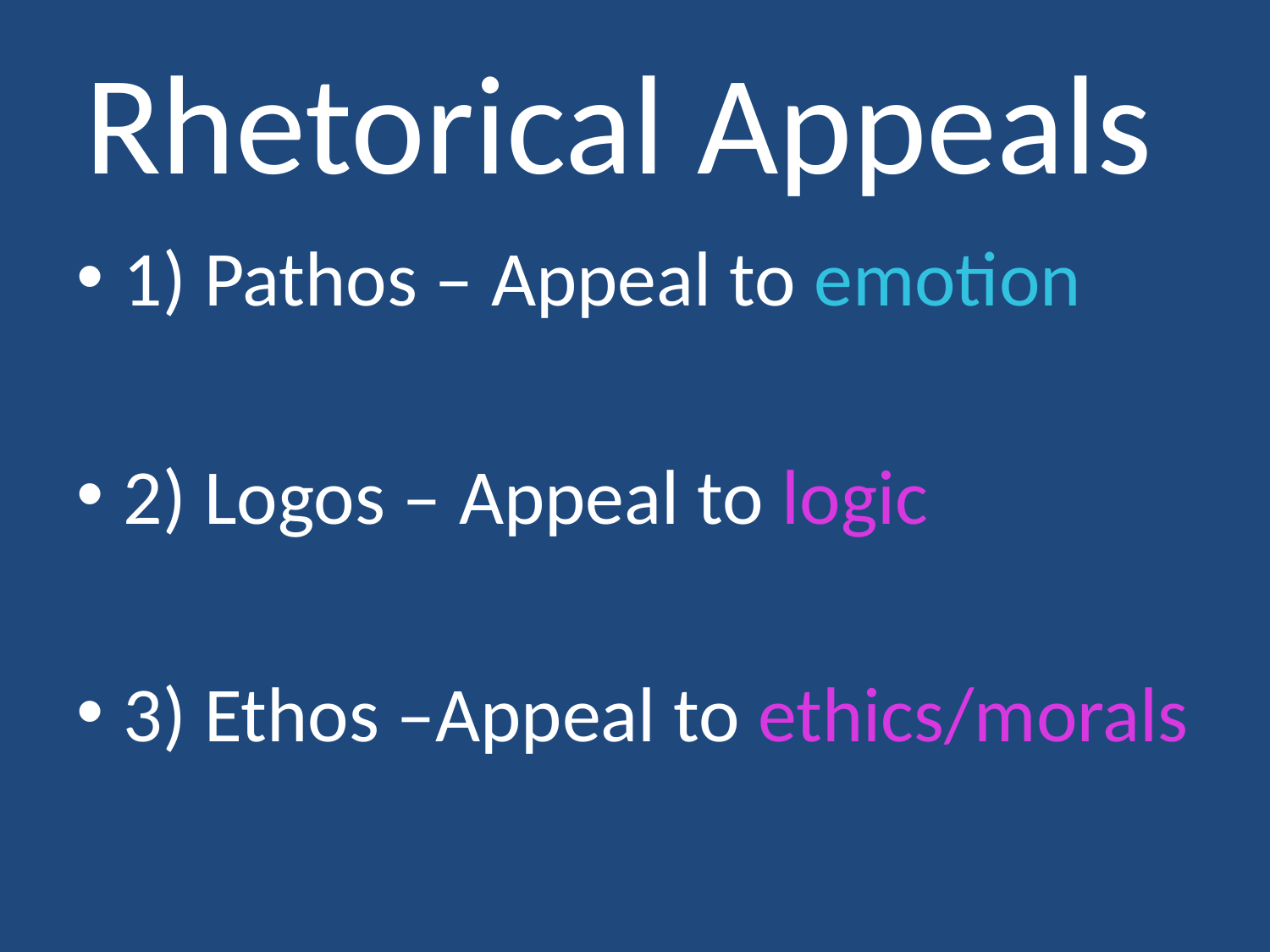

# Rhetorical Appeals
1) Pathos – Appeal to emotion

2) Logos – Appeal to logic

3) Ethos –Appeal to ethics/morals